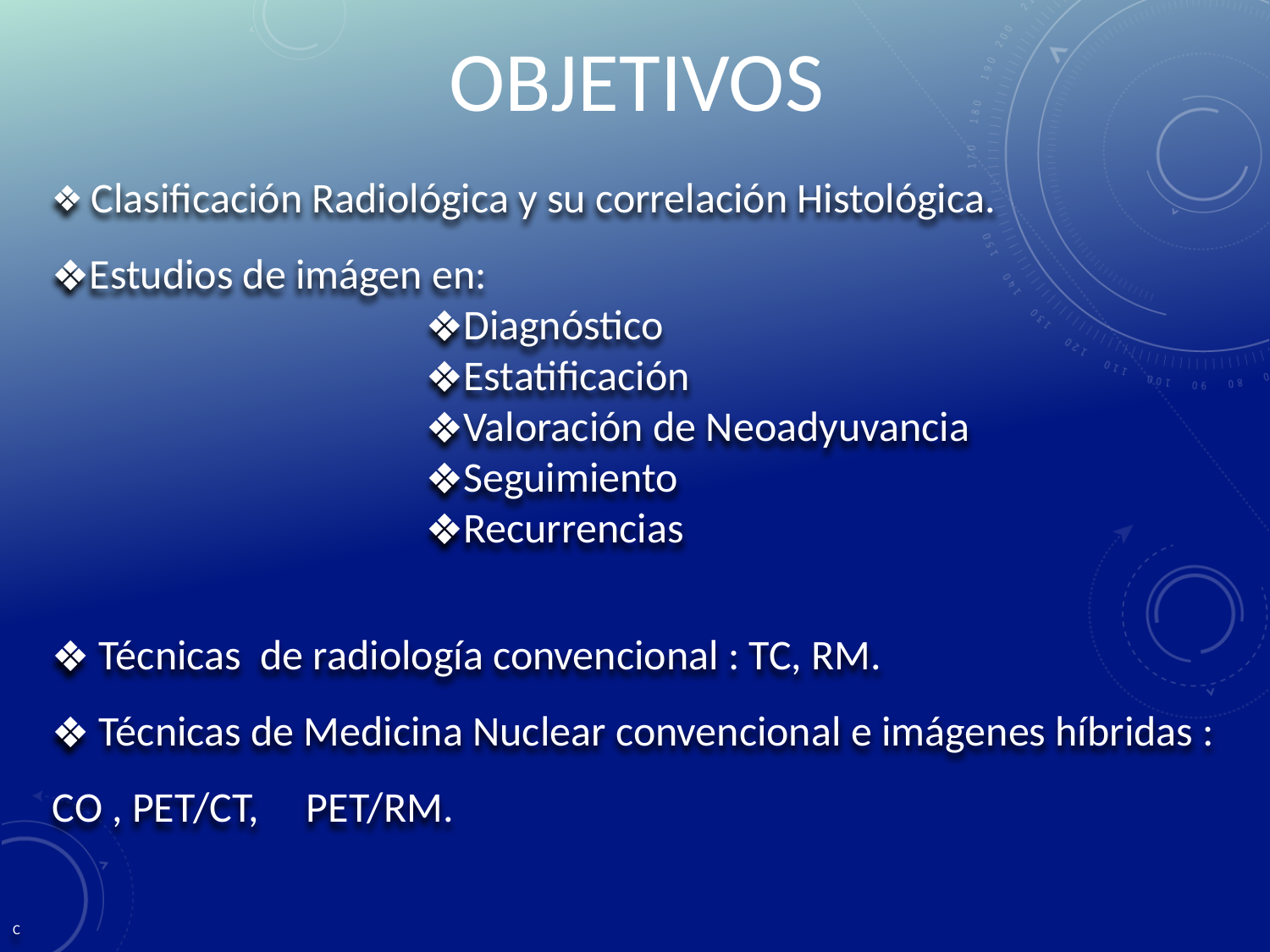

# OBJETIVOS

 Clasificación Radiológica y su correlación Histológica.
Estudios de imágen en:
Diagnóstico
Estatificación
Valoración de Neoadyuvancia
Seguimiento
Recurrencias

 Técnicas  de radiología convencional : TC, RM.
 Técnicas de Medicina Nuclear convencional e imágenes híbridas :  CO , PET/CT, 	PET/RM.

C